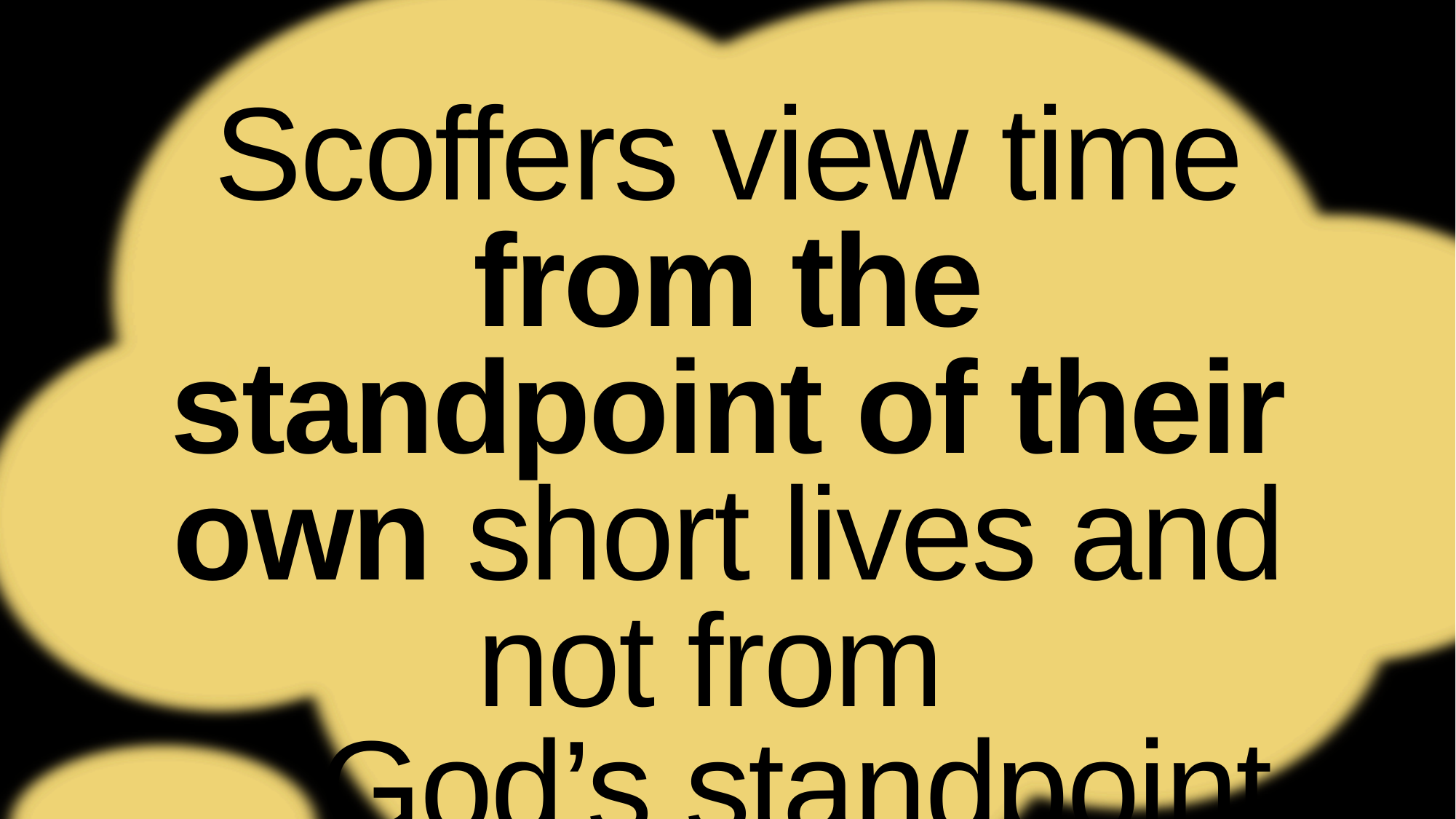

Scoffers view time from the standpoint of their own short lives and not from
    God’s standpoint